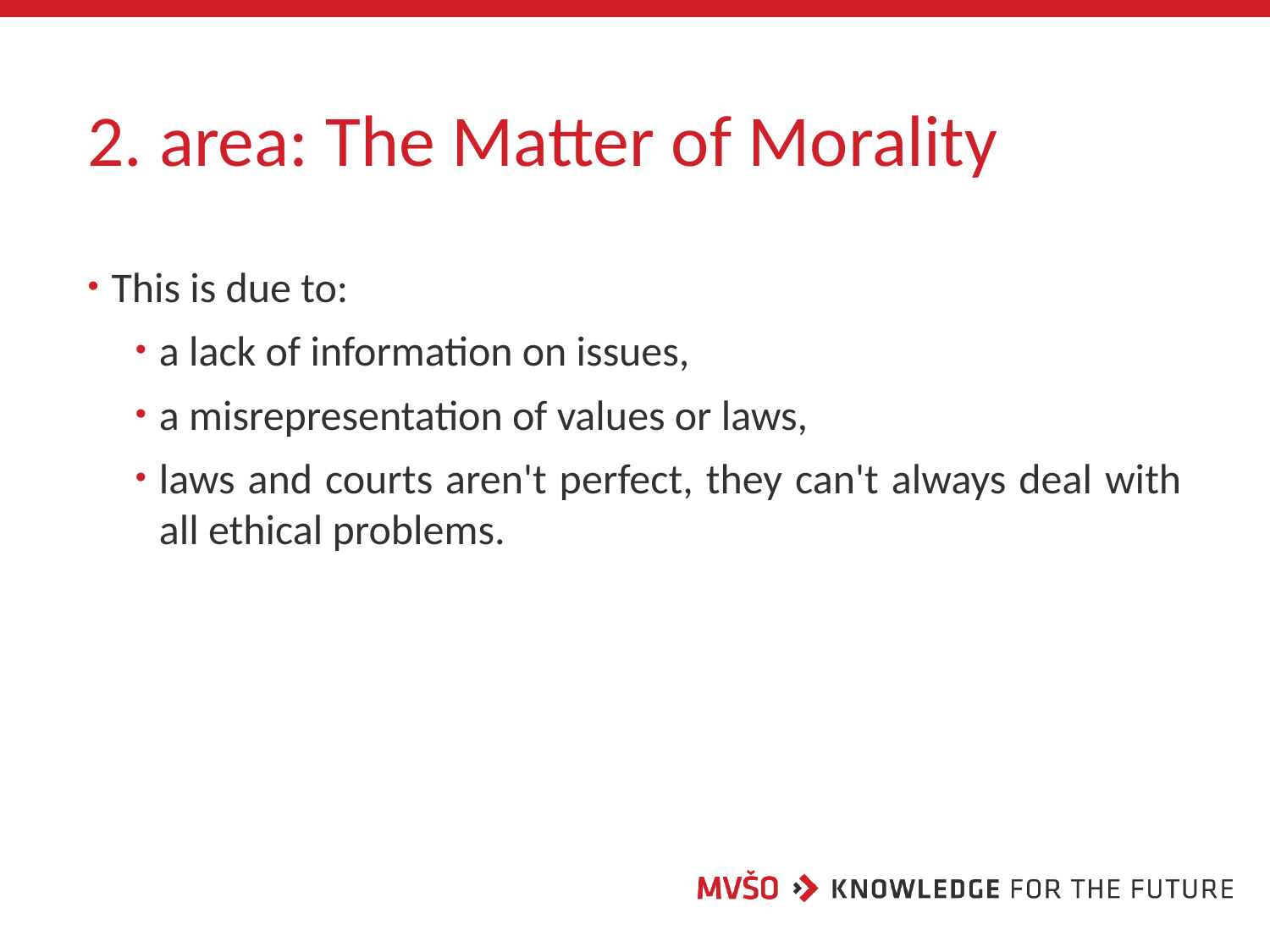

# 2. area: The Matter of Morality
This is due to:
a lack of information on issues,
a misrepresentation of values or laws,
laws and courts aren't perfect, they can't always deal with all ethical problems.